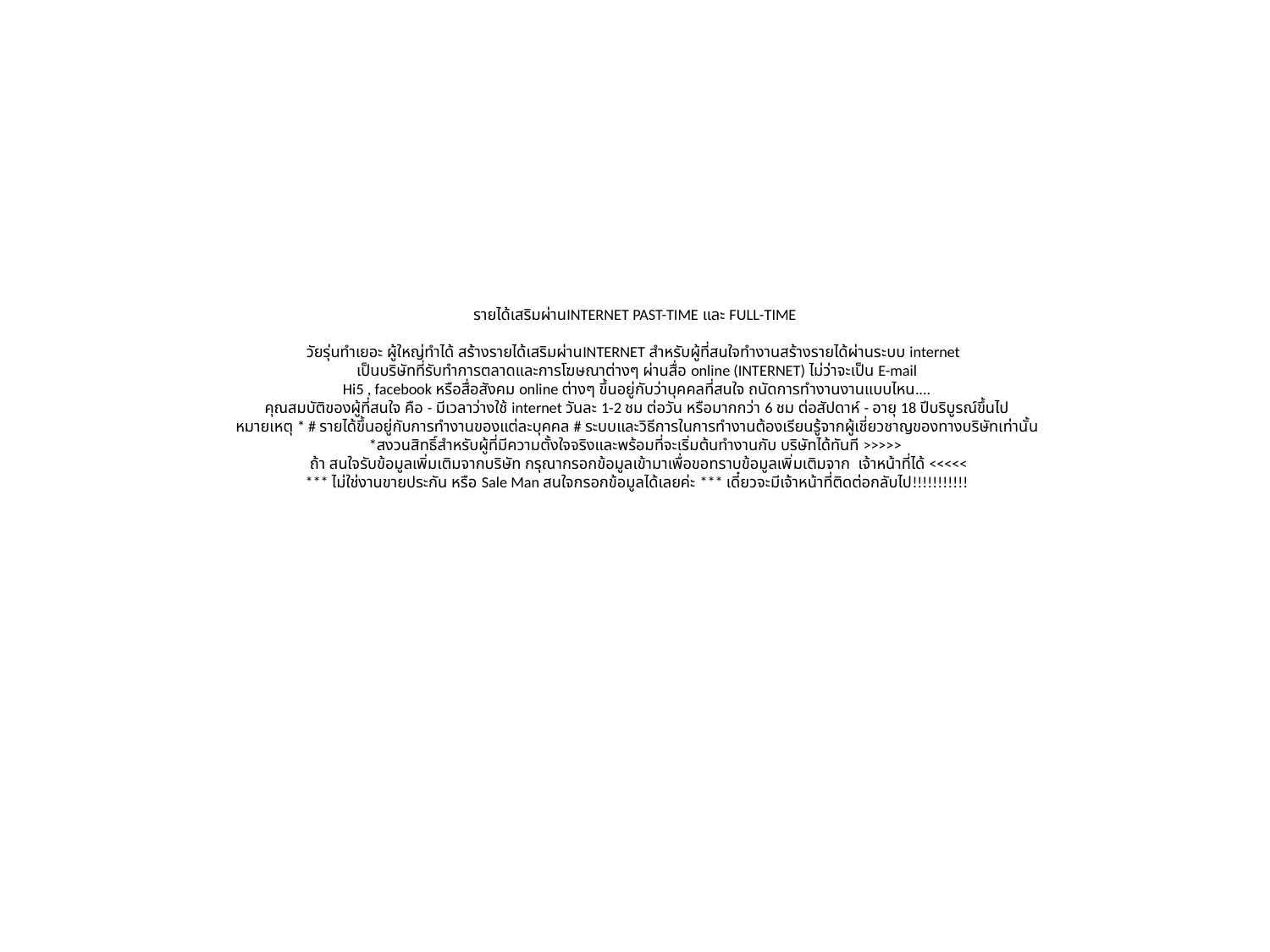

# รายได้เสริมผ่านINTERNET PAST-TIME และ FULL-TIME วัยรุ่นทำเยอะ ผู้ใหญ่ทำได้ สร้างรายได้เสริมผ่านINTERNET สำหรับผู้ที่สนใจทำงานสร้างรายได้ผ่านระบบ internet เป็นบริษัทที่รับทำการตลาดและการโฆษณาต่างๆ ผ่านสื่อ online (INTERNET) ไม่ว่าจะเป็น E-mail Hi5 , facebook หรือสื่อสังคม online ต่างๆ ขึ้นอยู่กับว่าบุคคลที่สนใจ ถนัดการทำงานงานแบบไหน.... คุณสมบัติของผู้ที่สนใจ คือ - มีเวลาว่างใช้ internet วันละ 1-2 ชม ต่อวัน หรือมากกว่า 6 ชม ต่อสัปดาห์ - อายุ 18 ปีบริบูรณ์ขึ้นไป หมายเหตุ * # รายได้ขึ้นอยู่กับการทำงานของแต่ละบุคคล # ระบบและวิธีการในการทำงานต้องเรียนรู้จากผู้เชี่ยวชาญของทางบริษัทเท่านั้น *สงวนสิทธิ์สำหรับผู้ที่มีความตั้งใจจริงและพร้อมที่จะเริ่มต้นทำงานกับ บริษัทได้ทันที >>>>> ถ้า สนใจรับข้อมูลเพิ่มเติมจากบริษัท กรุณากรอกข้อมูลเข้ามาเพื่อขอทราบข้อมูลเพิ่มเติมจาก  เจ้าหน้าที่ได้ <<<<< *** ไม่ใช่งานขายประกัน หรือ Sale Man สนใจกรอกข้อมูลได้เลยค่ะ *** เดี๋ยวจะมีเจ้าหน้าที่ติดต่อกลับไป!!!!!!!!!!!